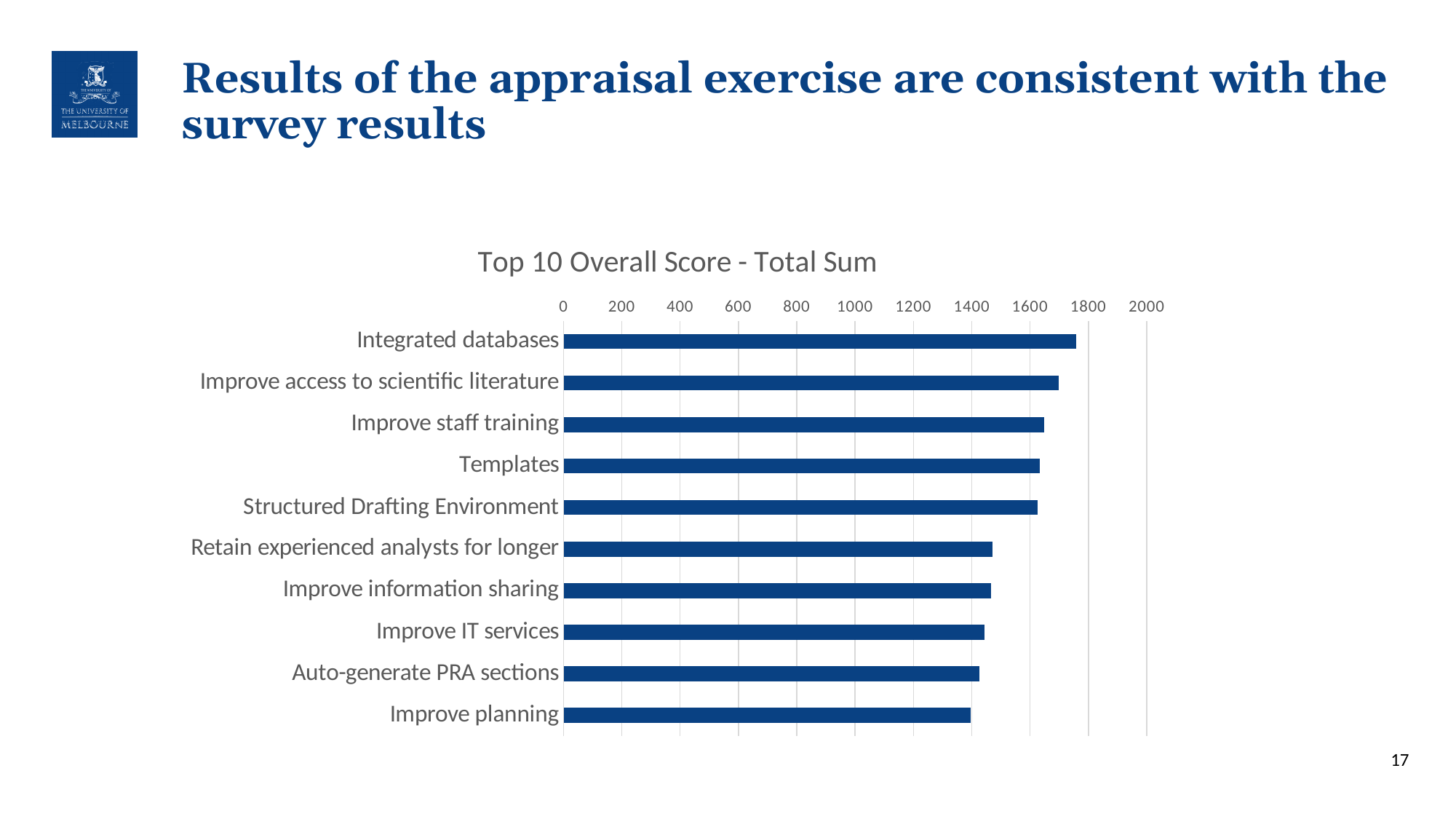

# Results of the appraisal exercise are consistent with the survey results

### Chart: Top 10 Overall Score - Total Sum

| Category | Overall Score |
|---|---|
| Integrated databases | 1757.0 |
| Improve access to scientific literature | 1699.0 |
| Improve staff training | 1647.0 |
| Templates | 1633.0 |
| Structured Drafting Environment | 1626.0 |
| Retain experienced analysts for longer | 1471.0 |
| Improve information sharing | 1467.0 |
| Improve IT services | 1443.0 |
| Auto-generate PRA sections | 1427.0 |
| Improve planning | 1397.0 |
17